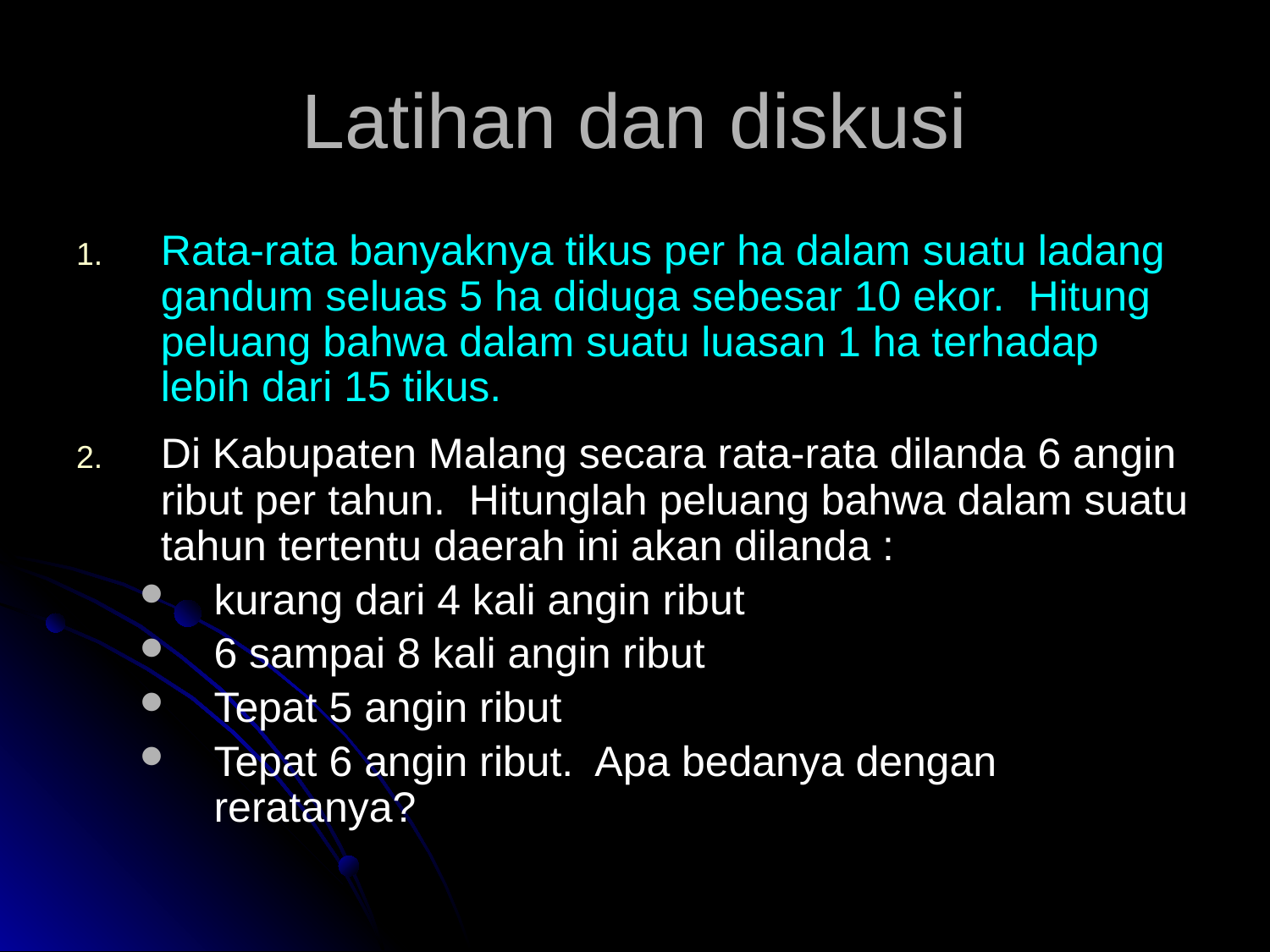

# Latihan dan diskusi
Rata-rata banyaknya tikus per ha dalam suatu ladang gandum seluas 5 ha diduga sebesar 10 ekor.  Hitung peluang bahwa dalam suatu luasan 1 ha terhadap lebih dari 15 tikus.
Di Kabupaten Malang secara rata-rata dilanda 6 angin ribut per tahun.  Hitunglah peluang bahwa dalam suatu tahun tertentu daerah ini akan dilanda :
kurang dari 4 kali angin ribut
6 sampai 8 kali angin ribut
Tepat 5 angin ribut
Tepat 6 angin ribut.  Apa bedanya dengan reratanya?